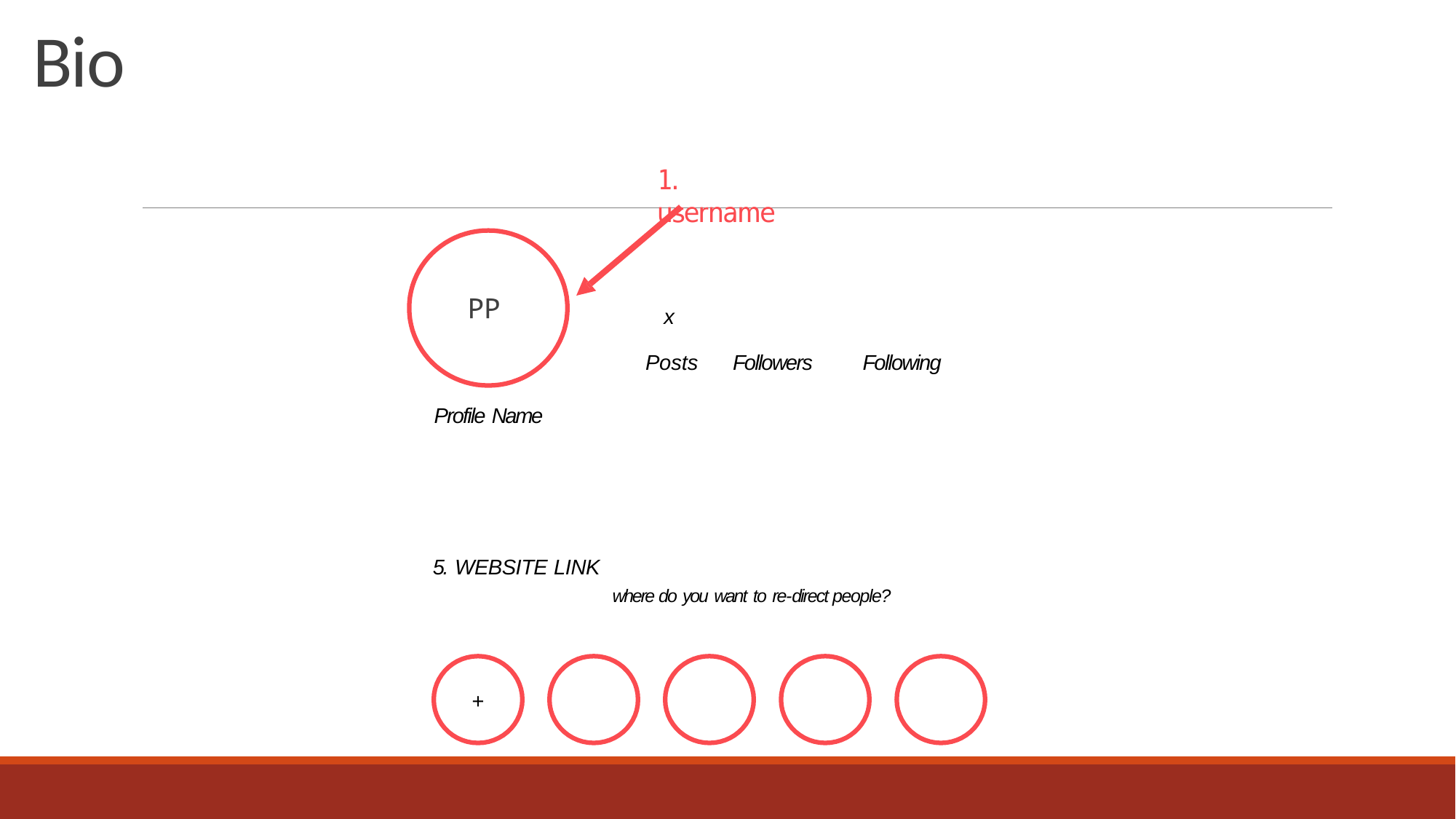

# The Perfect Bio
1. username

PP
x
Posts	Followers
Following
Profile Name
5. WEBSITE LINK
where do you want to re-direct people?

+